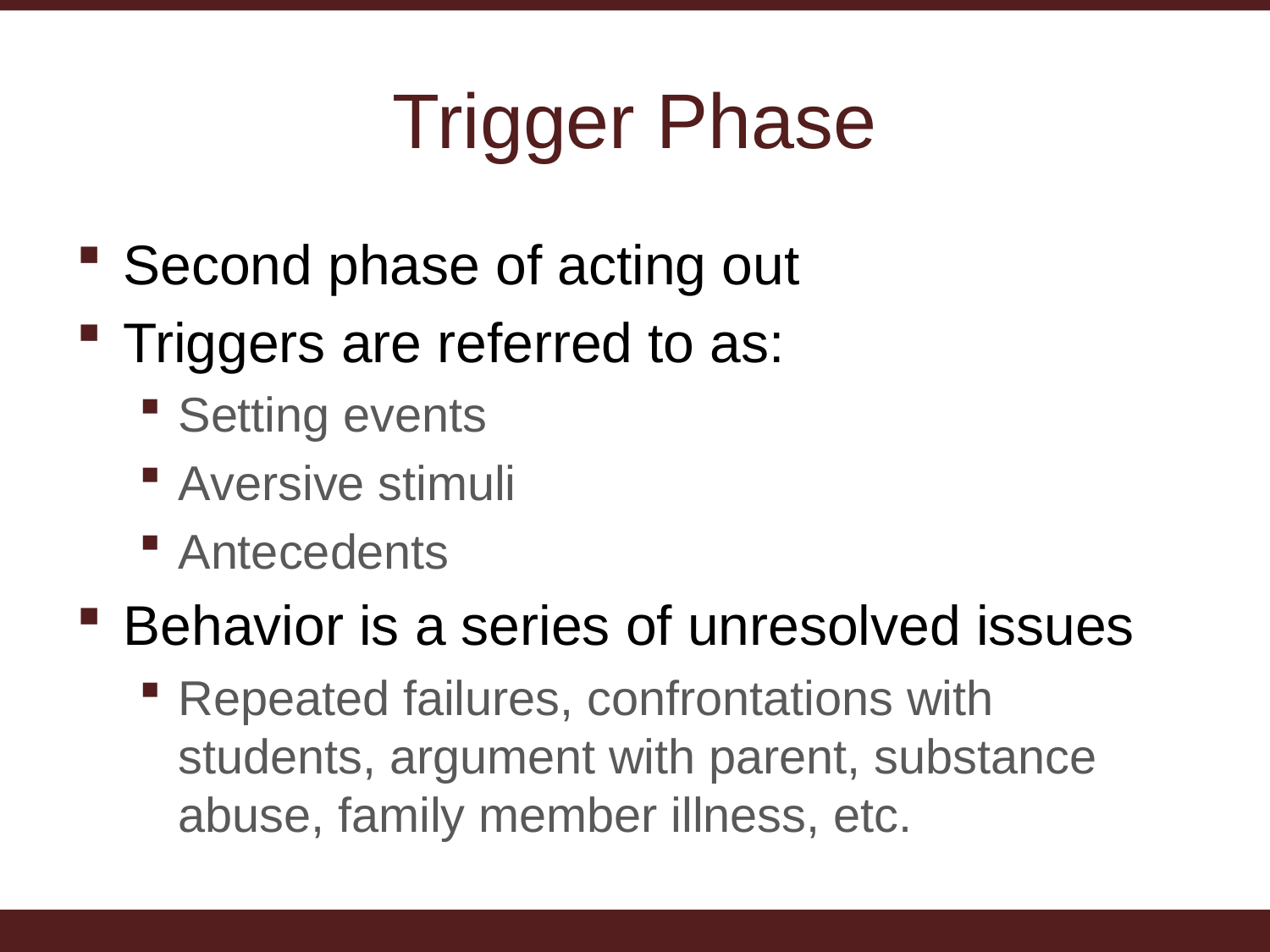

# Trigger Phase
Second phase of acting out
Triggers are referred to as:
Setting events
Aversive stimuli
Antecedents
Behavior is a series of unresolved issues
Repeated failures, confrontations with students, argument with parent, substance abuse, family member illness, etc.